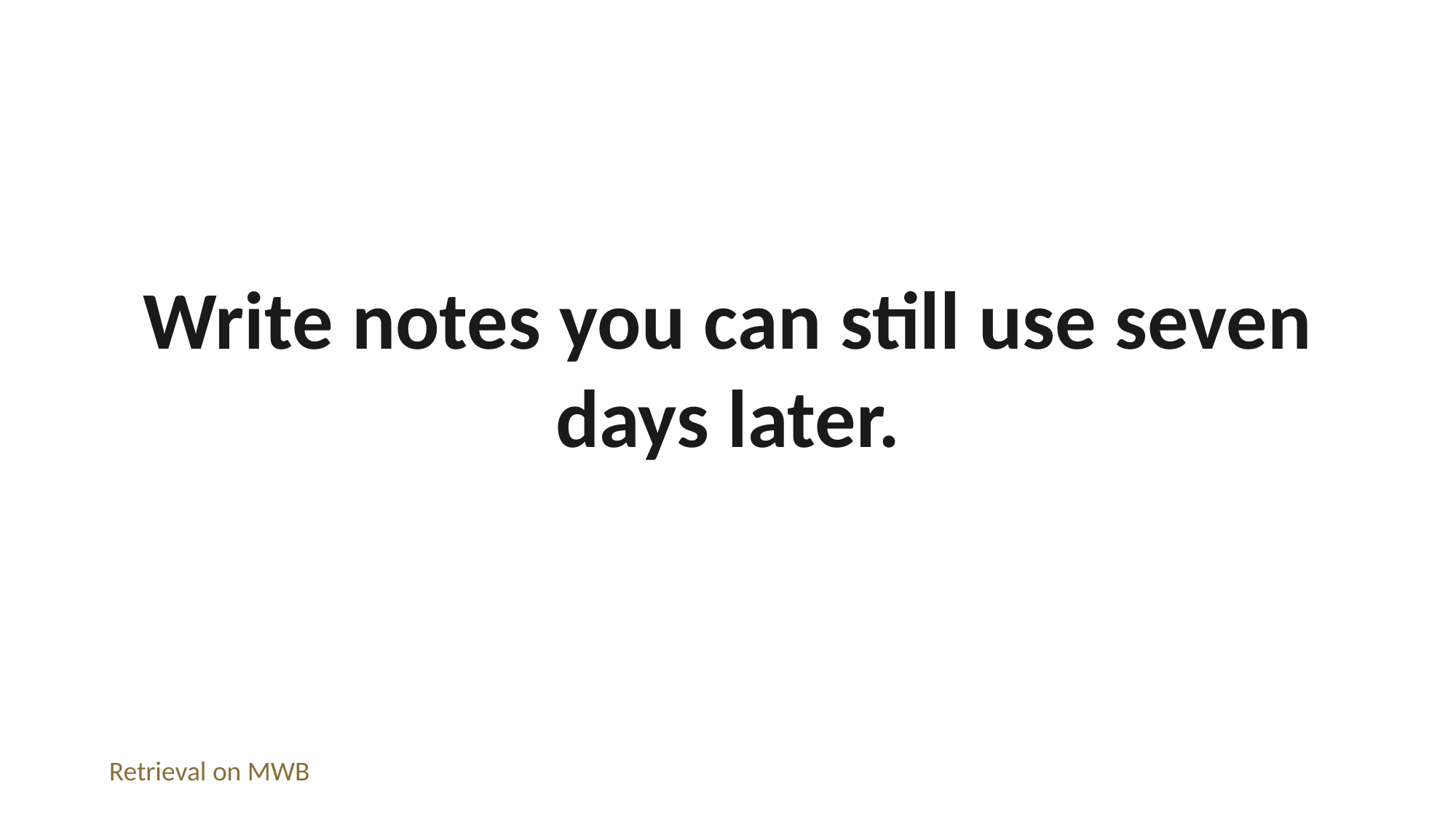

Write notes you can still use seven days later.
Retrieval on MWB